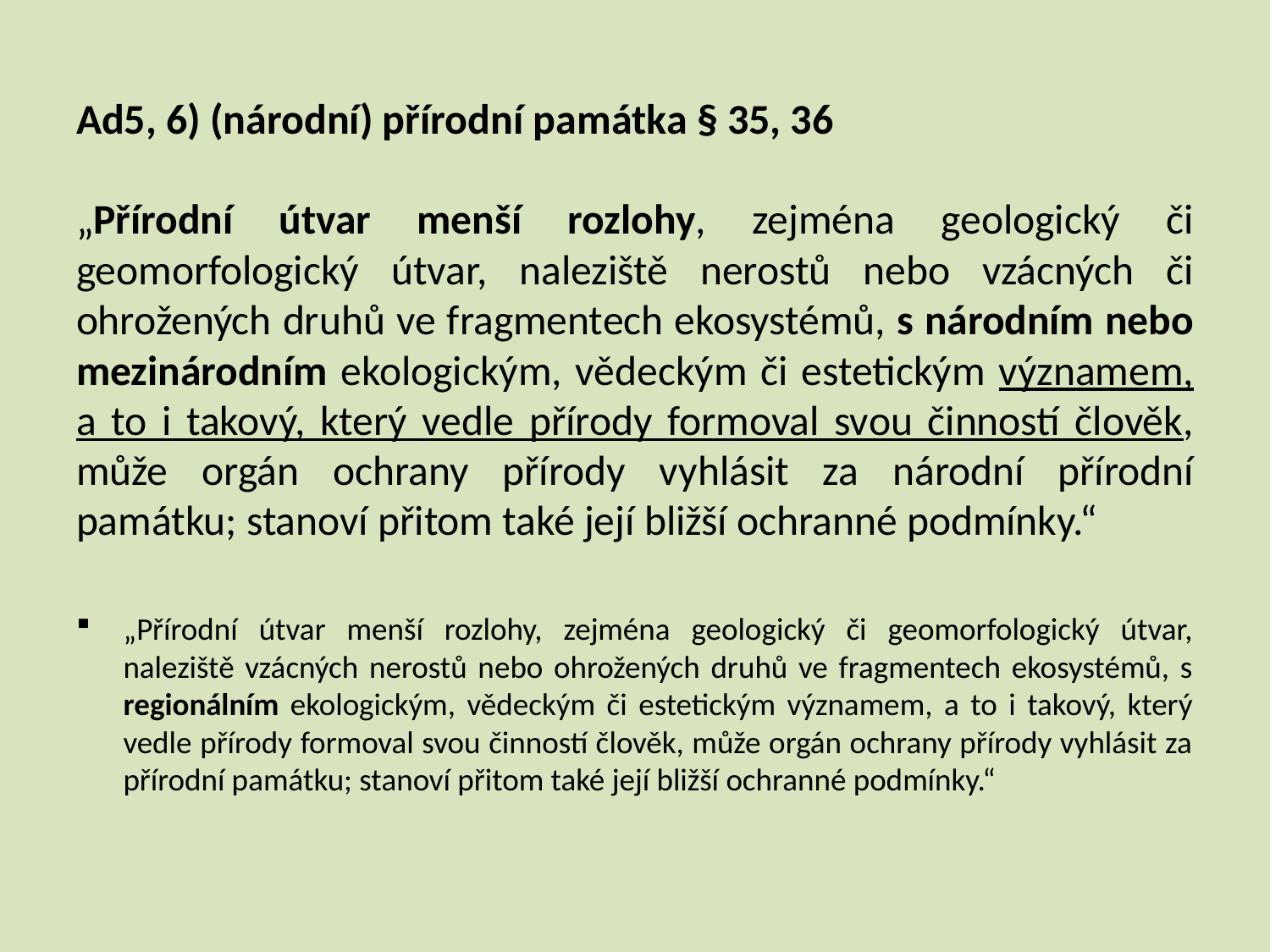

# Ad5, 6) (národní) přírodní památka § 35, 36
„Přírodní útvar menší rozlohy, zejména geologický či geomorfologický útvar, naleziště nerostů nebo vzácných či ohrožených druhů ve fragmentech ekosystémů, s národním nebo mezinárodním ekologickým, vědeckým či estetickým významem, a to i takový, který vedle přírody formoval svou činností člověk, může orgán ochrany přírody vyhlásit za národní přírodní památku; stanoví přitom také její bližší ochranné podmínky.“

„Přírodní útvar menší rozlohy, zejména geologický či geomorfologický útvar, naleziště vzácných nerostů nebo ohrožených druhů ve fragmentech ekosystémů, s regionálním ekologickým, vědeckým či estetickým významem, a to i takový, který vedle přírody formoval svou činností člověk, může orgán ochrany přírody vyhlásit za přírodní památku; stanoví přitom také její bližší ochranné podmínky.“